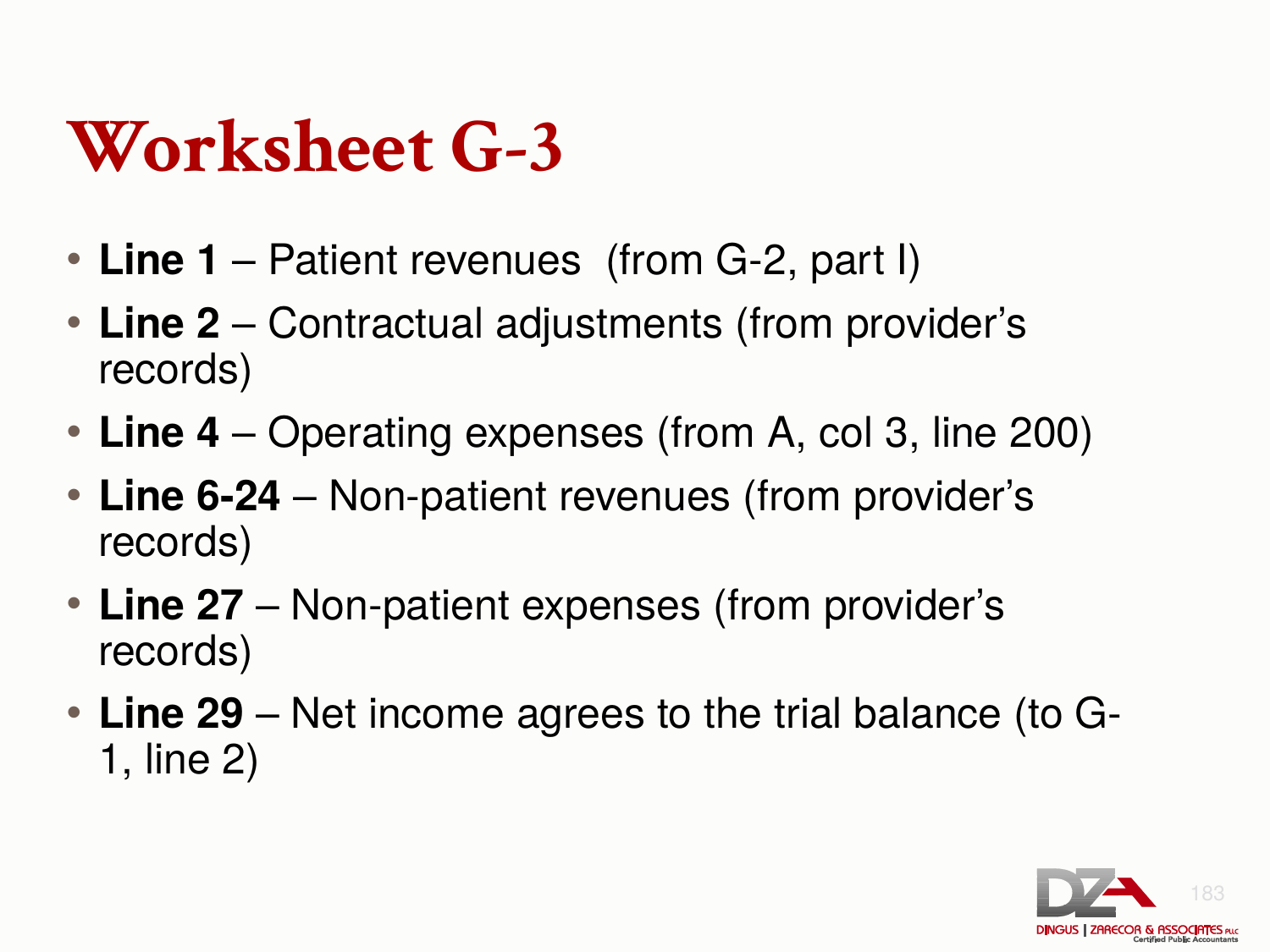

# Worksheet G-3
Line 1 – Patient revenues  (from G-2, part I)
Line 2 – Contractual adjustments (from provider’s records)
Line 4 – Operating expenses (from A, col 3, line 200)
Line 6-24 – Non-patient revenues (from provider’s records)
Line 27 – Non-patient expenses (from provider’s records)
Line 29 – Net income agrees to the trial balance (to G-1, line 2)

183